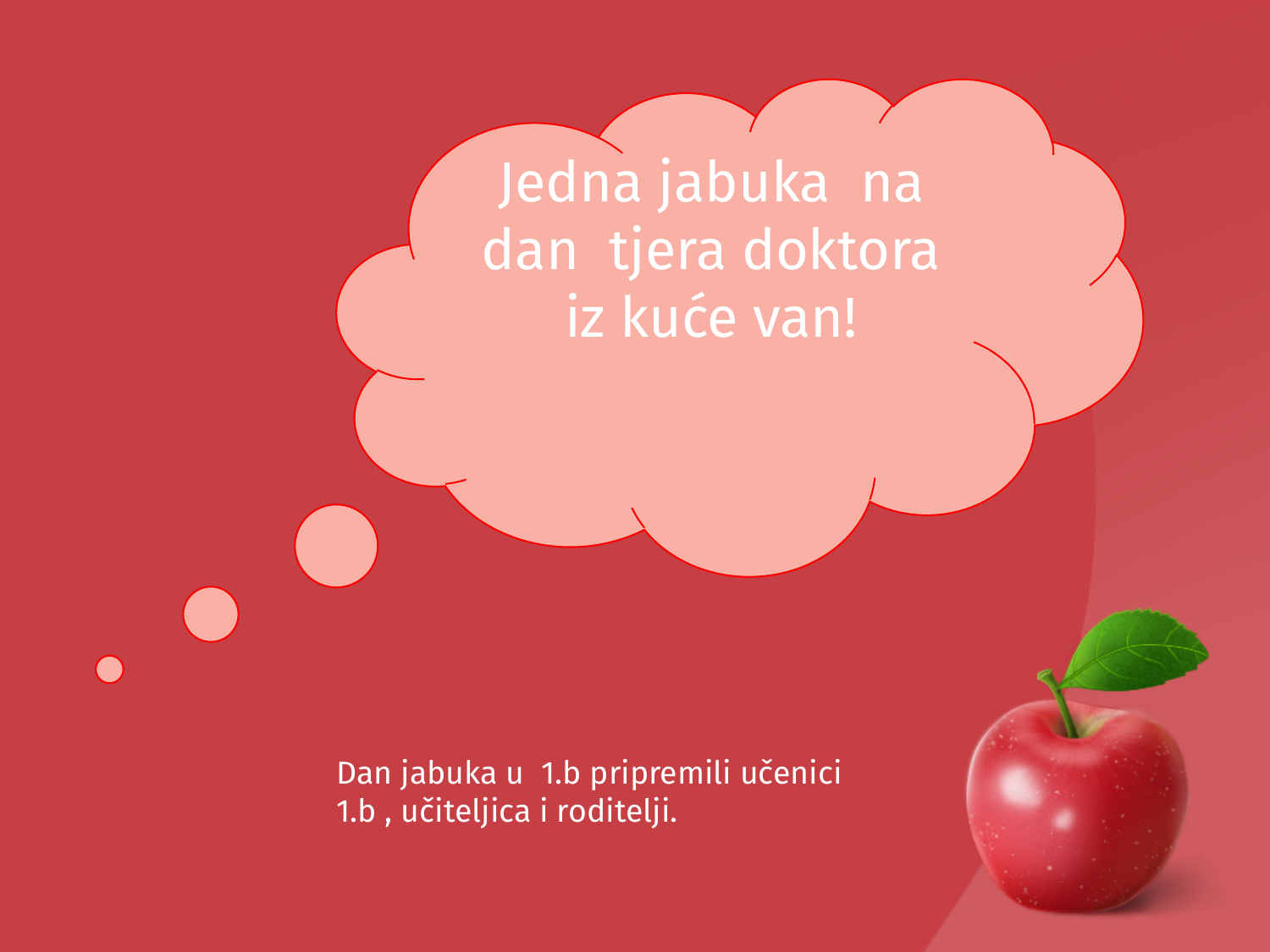

Jedna jabuka  na dan  tjera doktora iz kuće van!

Dan jabuka u  1.b pripremili učenici 1.b , učiteljica i roditelji.